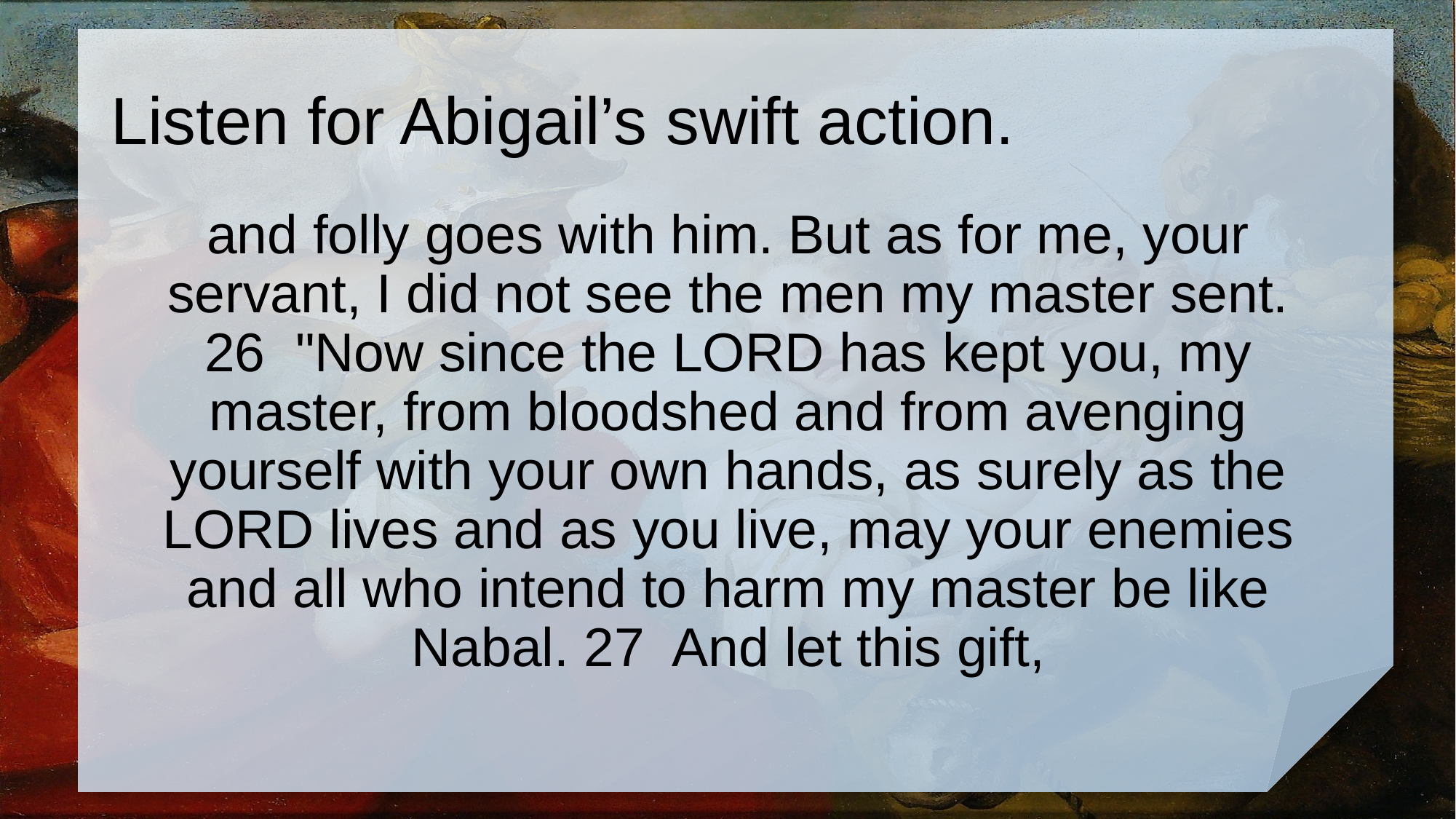

# Listen for Abigail’s swift action.
and folly goes with him. But as for me, your servant, I did not see the men my master sent. 26  "Now since the LORD has kept you, my master, from bloodshed and from avenging yourself with your own hands, as surely as the LORD lives and as you live, may your enemies and all who intend to harm my master be like Nabal. 27  And let this gift,